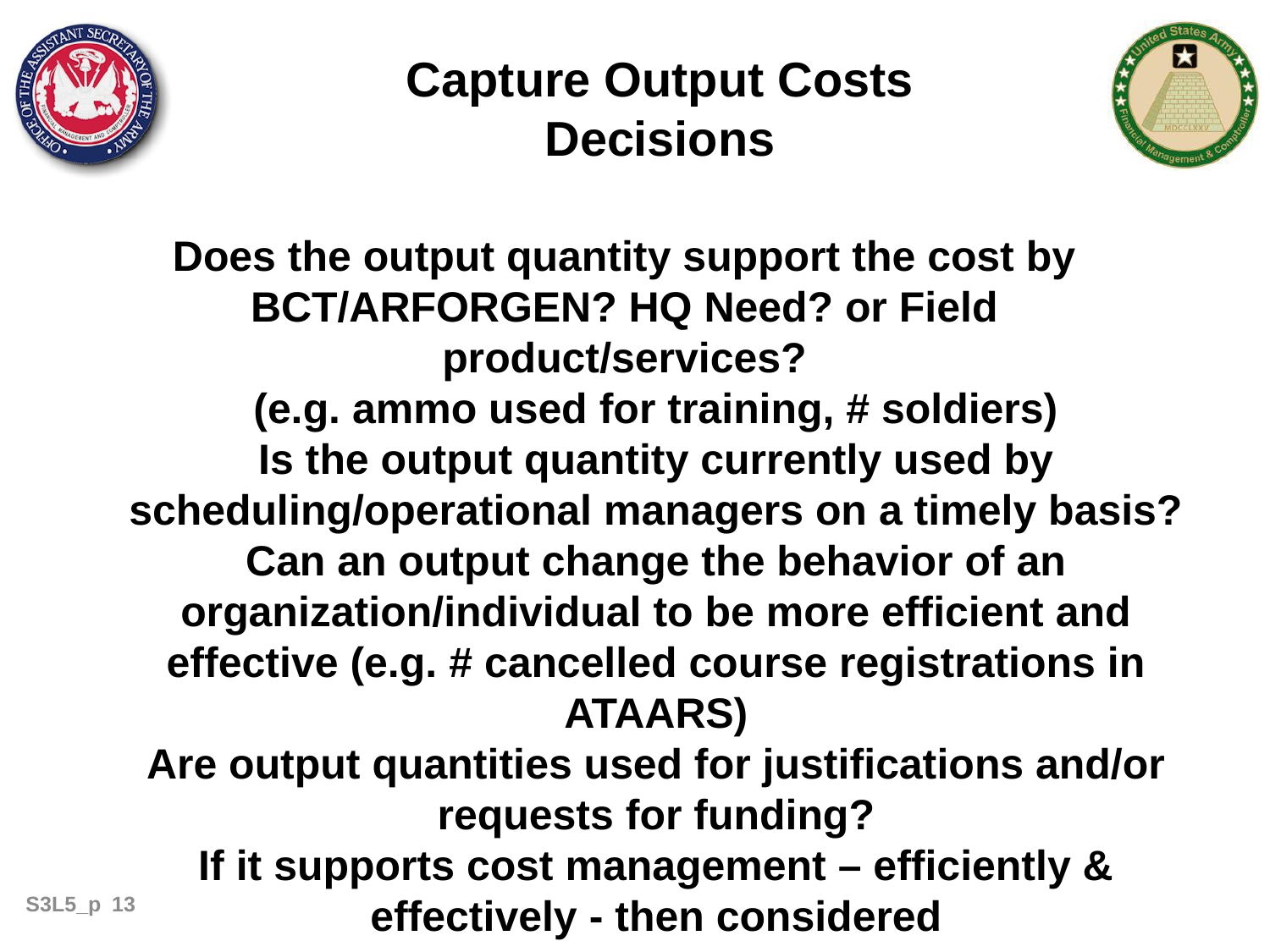

Capture Output Costs
Decisions
Does the output quantity support the cost by BCT/ARFORGEN? HQ Need? or Field product/services?
(e.g. ammo used for training, # soldiers)
Is the output quantity currently used by scheduling/operational managers on a timely basis?
Can an output change the behavior of an organization/individual to be more efficient and effective (e.g. # cancelled course registrations in ATAARS)
Are output quantities used for justifications and/or requests for funding?
If it supports cost management – efficiently & effectively - then considered
13
S3L5_p